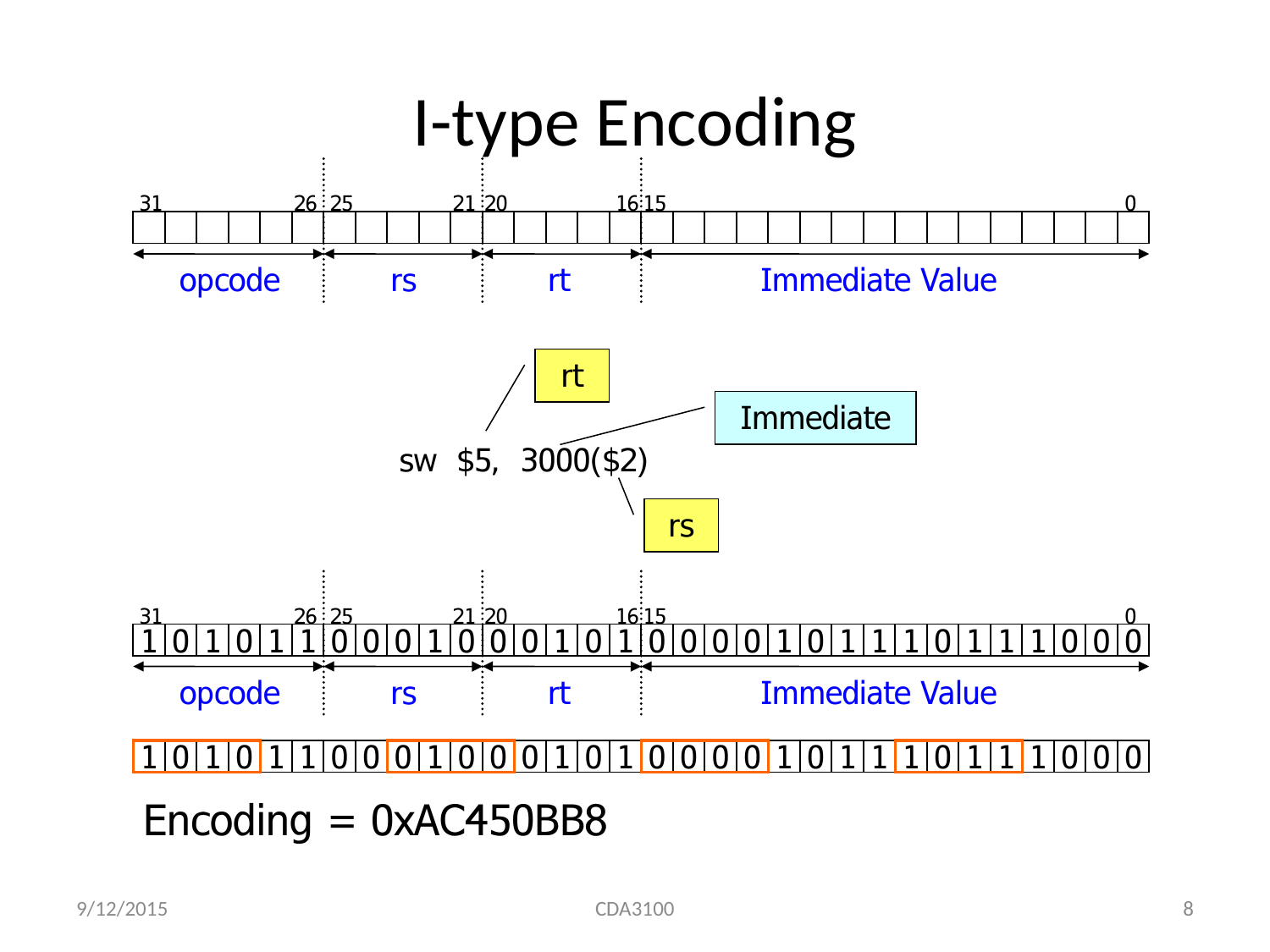

# I-type Encoding

31
26
25
21
20
16
15
0

opcode

rs

rt

Immediate Value
rt
Immediate
 sw  $5,  3000($2)
rs

31
26
25
21
20
16
15
0
1
0
1
0
1
1
0
0
0
1
0
0
0
1
0
1
0
0
0
0
1
0
1
1
1
0
1
1
1
0
0
0

opcode

rs

rt

Immediate Value
1

0
1
0
1
1
0
0
0

1
0
0
0
1
0
1
0

0
0
0
1
0
1
1
1

0
1
1
1
0
0
0
Encoding = 0xAC450BB8
9/12/2015
CDA3100
8